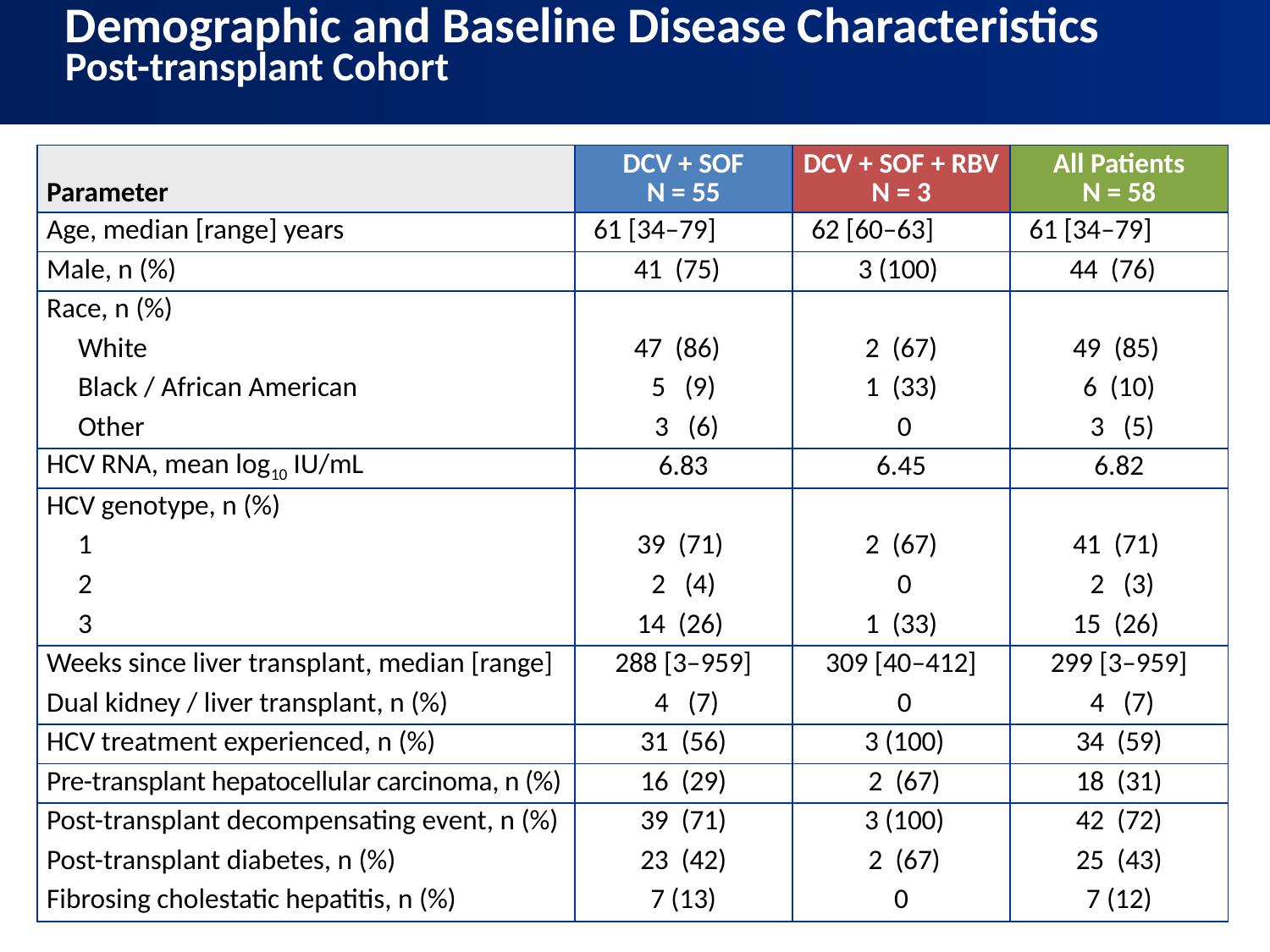

# Demographic and Baseline Disease Characteristics Post-transplant Cohort
| Parameter | DCV + SOF N = 55 | DCV + SOF + RBV N = 3 | All Patients N = 58 |
| --- | --- | --- | --- |
| Age, median [range] years | 61 [34–79] | 62 [60–63] | 61 [34–79] |
| Male, n (%) | 41 (75) | 3 (100) | 44 (76) |
| Race, n (%) |  |  |  |
| White | 47 (86) | 2 (67) | 49 (85) |
| Black / African American | 5 (9) | 1 (33) | 6 (10) |
| Other | 3 (6) | 0 | 3 (5) |
| HCV RNA, mean log10 IU/mL | 6.83 | 6.45 | 6.82 |
| HCV genotype, n (%) |  |  |  |
| 1 | 39 (71) | 2 (67) | 41 (71) |
| 2 | 2 (4) | 0 | 2 (3) |
| 3 | 14 (26) | 1 (33) | 15 (26) |
| Weeks since liver transplant, median [range] | 288 [3–959] | 309 [40–412] | 299 [3–959] |
| Dual kidney / liver transplant, n (%) | 4 (7) | 0 | 4 (7) |
| HCV treatment experienced, n (%) | 31 (56) | 3 (100) | 34 (59) |
| Pre-transplant hepatocellular carcinoma, n (%) | 16 (29) | 2 (67) | 18 (31) |
| Post-transplant decompensating event, n (%) | 39 (71) | 3 (100) | 42 (72) |
| Post-transplant diabetes, n (%) | 23 (42) | 2 (67) | 25 (43) |
| Fibrosing cholestatic hepatitis, n (%) | 7 (13) | 0 | 7 (12) |